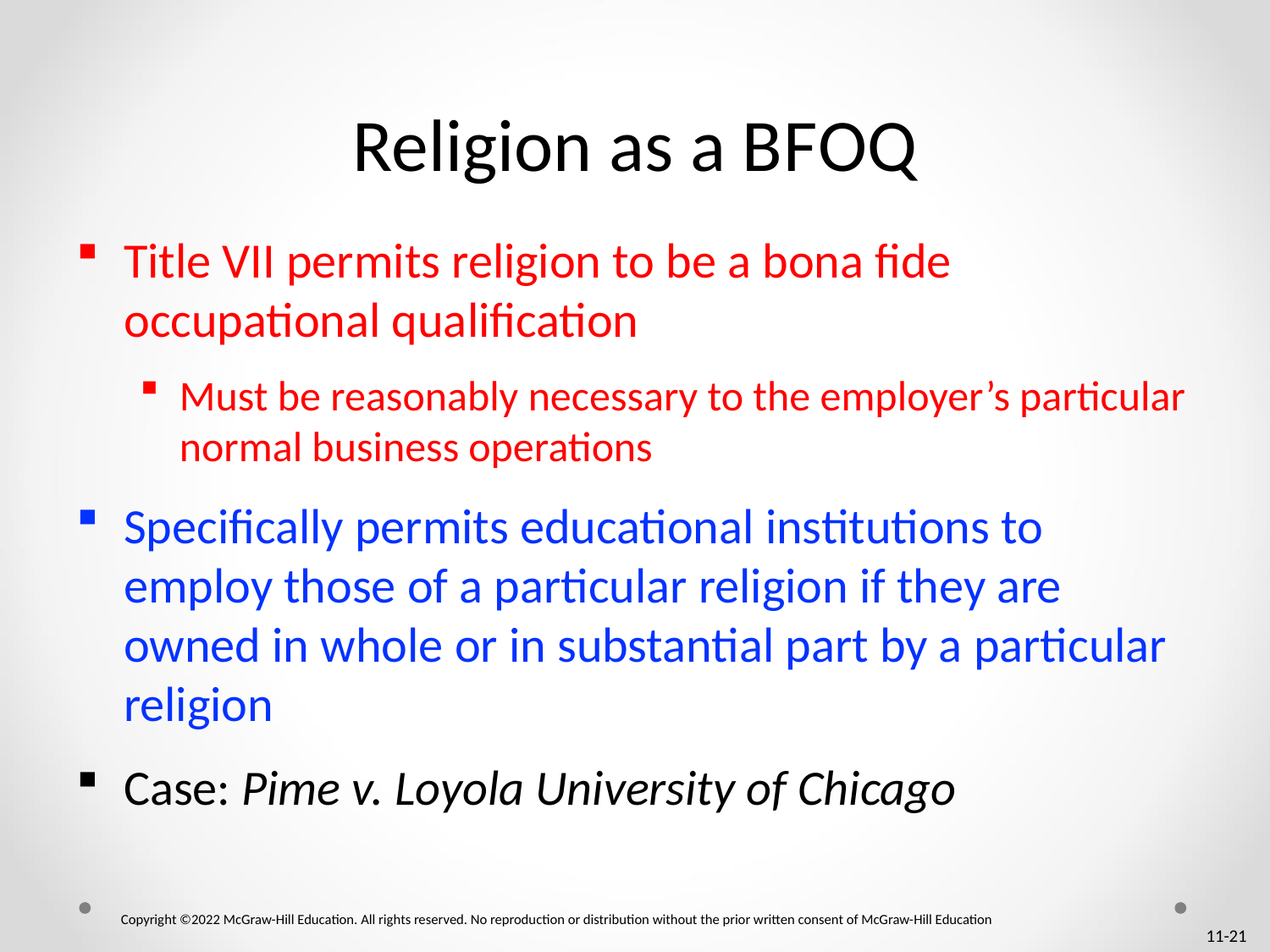

# Religion as a B F O Q
Title VII permits religion to be a bona fide occupational qualification
Must be reasonably necessary to the employer’s particular normal business operations
Specifically permits educational institutions to employ those of a particular religion if they are owned in whole or in substantial part by a particular religion
Case: Pime v. Loyola University of Chicago